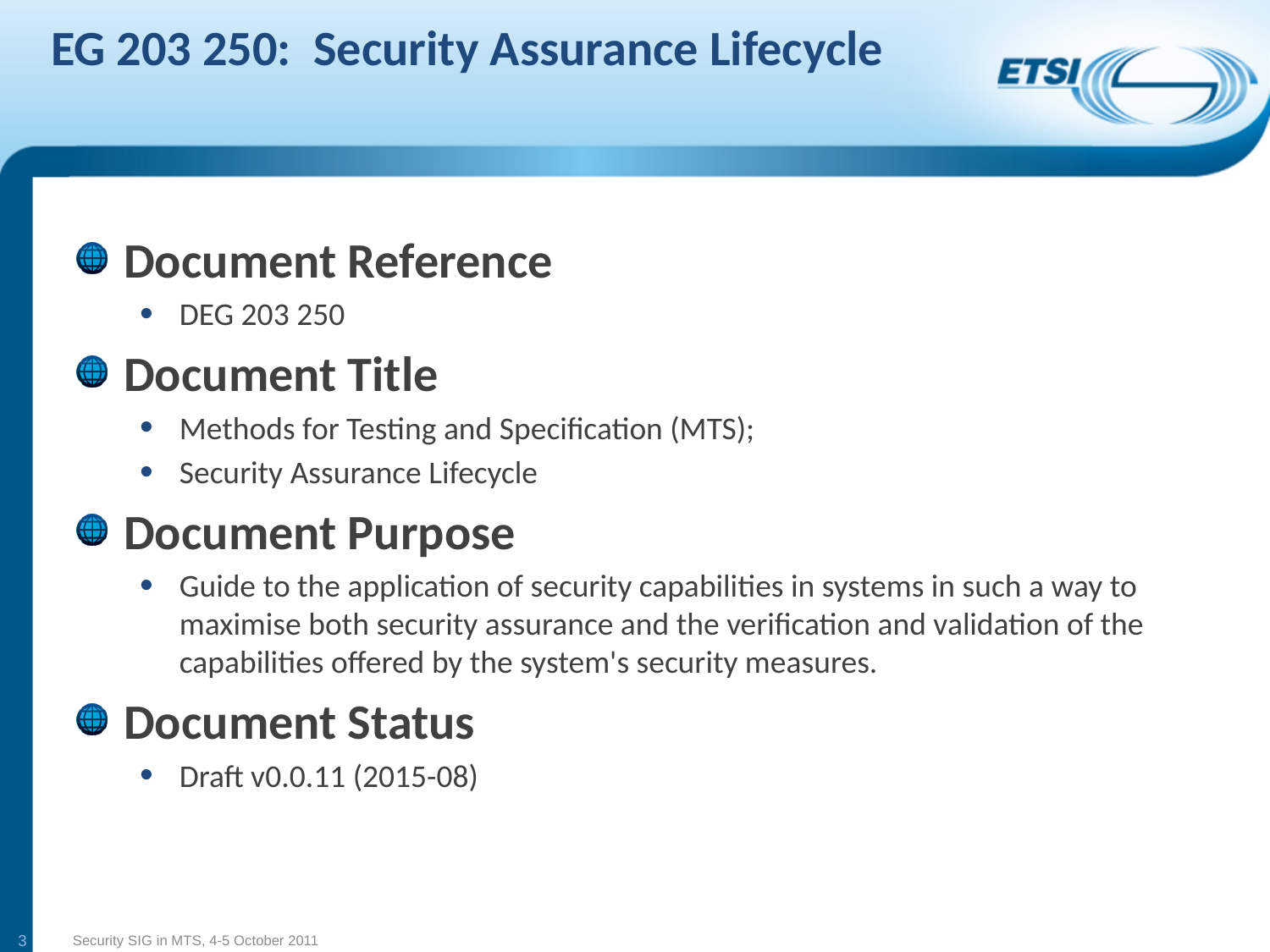

# EG 203 250:  Security Assurance Lifecycle
Document Reference
DEG 203 250
Document Title
Methods for Testing and Specification (MTS);
Security Assurance Lifecycle
Document Purpose
Guide to the application of security capabilities in systems in such a way to maximise both security assurance and the verification and validation of the capabilities offered by the system's security measures.
Document Status
Draft v0.0.11 (2015-08)

3
Security SIG in MTS, 4-5 October 2011